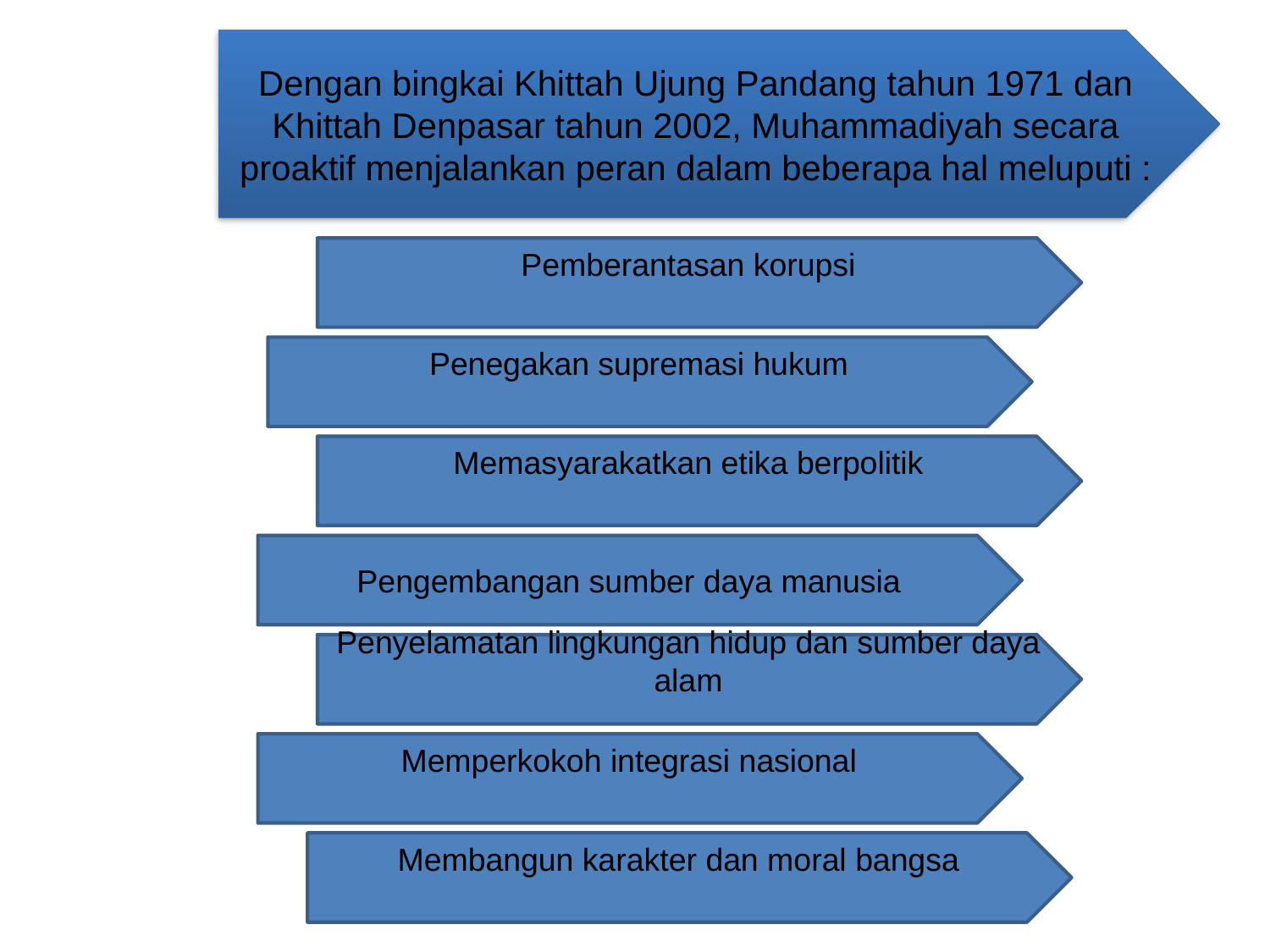

Dengan bingkai Khittah Ujung Pandang tahun 1971 dan Khittah Denpasar tahun 2002, Muhammadiyah secara proaktif menjalankan peran dalam beberapa hal meluputi :

#

Pemberantasan korupsi

Penegakan supremasi hukum

Memasyarakatkan etika berpolitik

Pengembangan sumber daya manusia
Penyelamatan lingkungan hidup dan sumber daya alam

Memperkokoh integrasi nasional

Membangun karakter dan moral bangsa